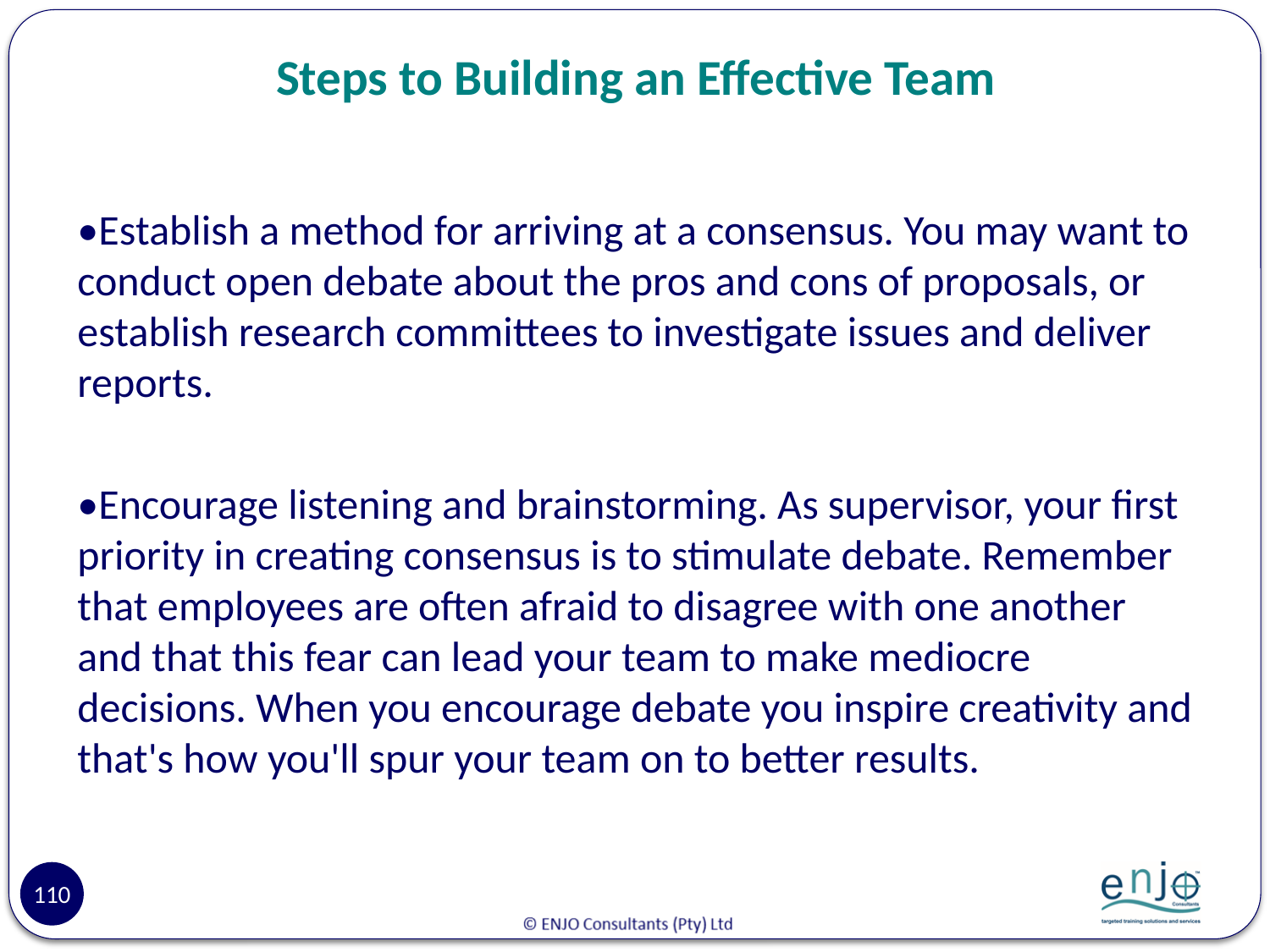

# Steps to Building an Effective Team
•Establish a method for arriving at a consensus. You may want to conduct open debate about the pros and cons of proposals, or establish research committees to investigate issues and deliver reports.

•Encourage listening and brainstorming. As supervisor, your first priority in creating consensus is to stimulate debate. Remember that employees are often afraid to disagree with one another and that this fear can lead your team to make mediocre decisions. When you encourage debate you inspire creativity and that's how you'll spur your team on to better results.

110